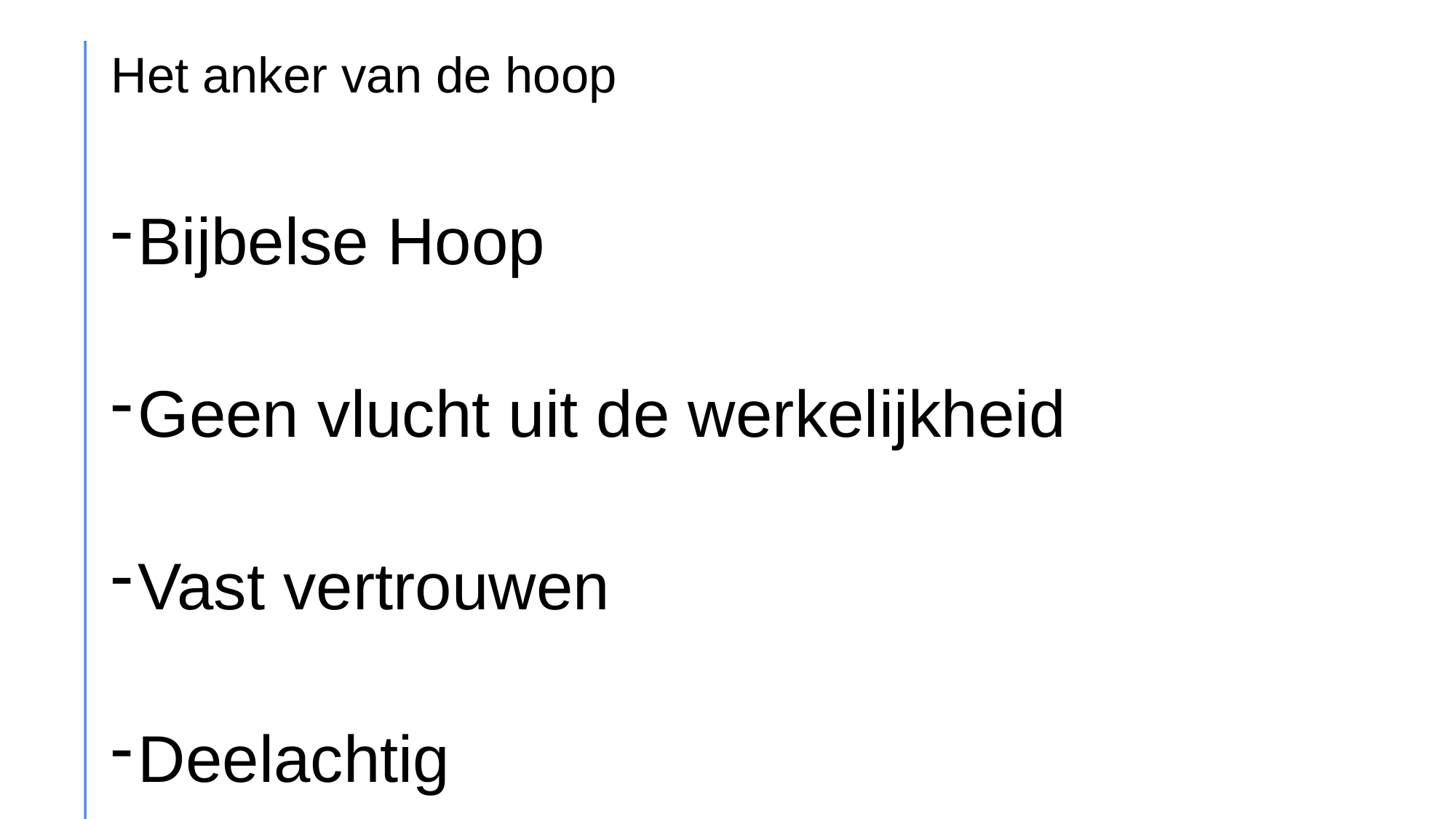

# Het anker van de hoop
Bijbelse Hoop

Geen vlucht uit de werkelijkheid

Vast vertrouwen

Deelachtig